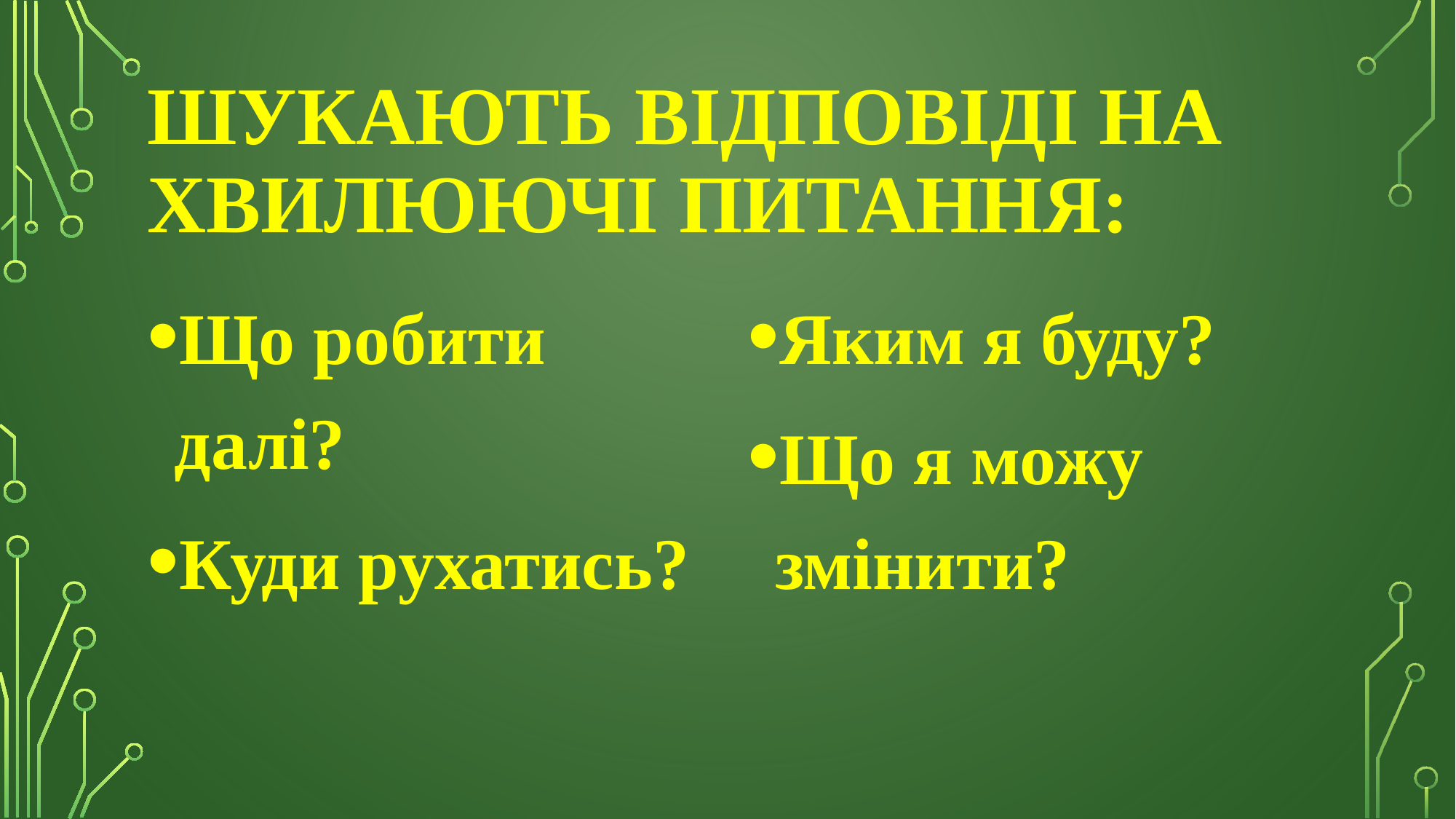

# ШукаЮТЬ відповіді на хвилюючі питання:
Що робити далі?
Куди рухатись?
Яким я буду?
Що я можу змінити?